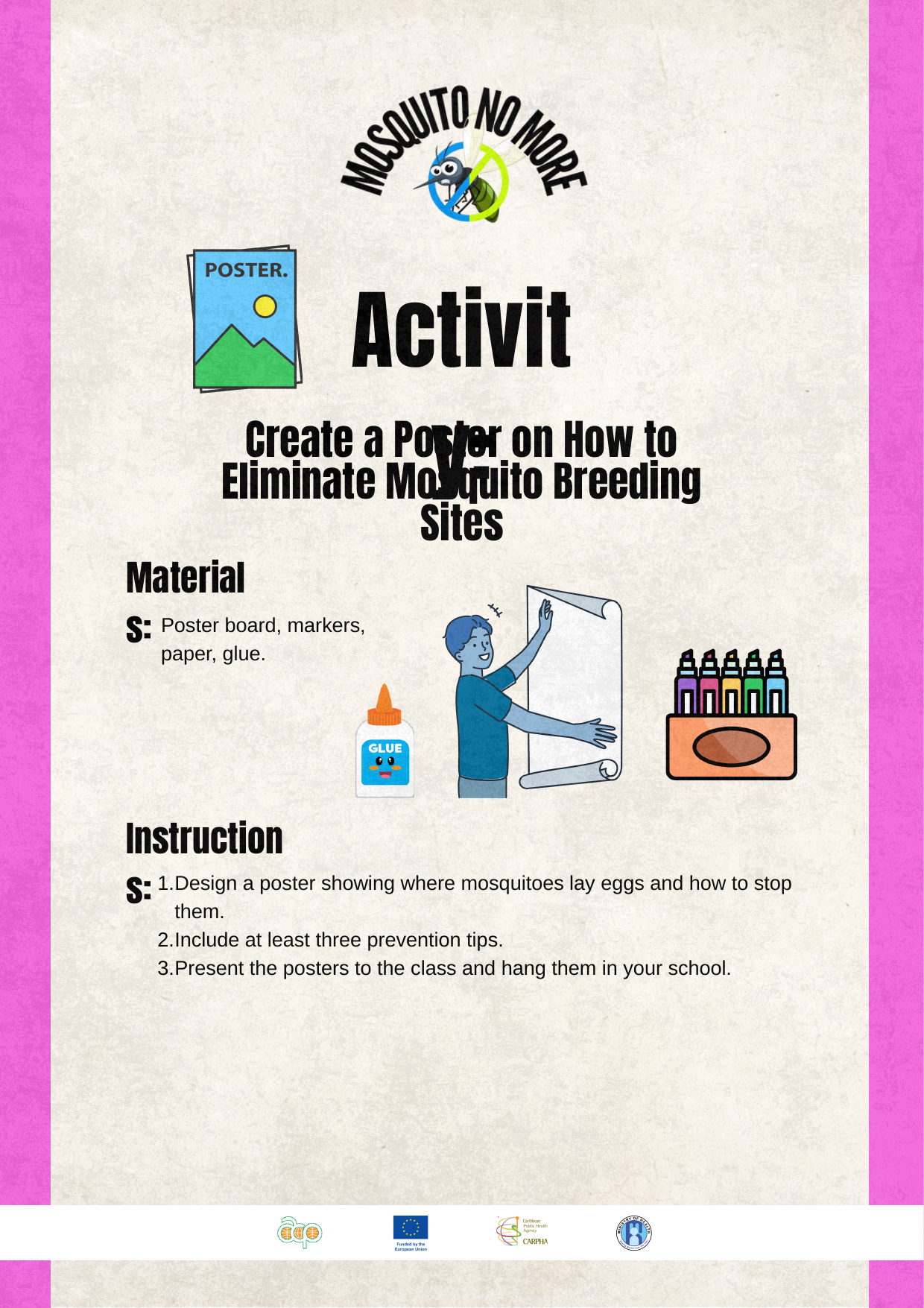

Activity:
Create a Poster on How to Eliminate Mosquito Breeding Sites
Materials:

Poster board, markers, paper, glue.

Instructions:
Design a poster showing where mosquitoes lay eggs and how to stop them.
Include at least three prevention tips.
Present the posters to the class and hang them in your school.